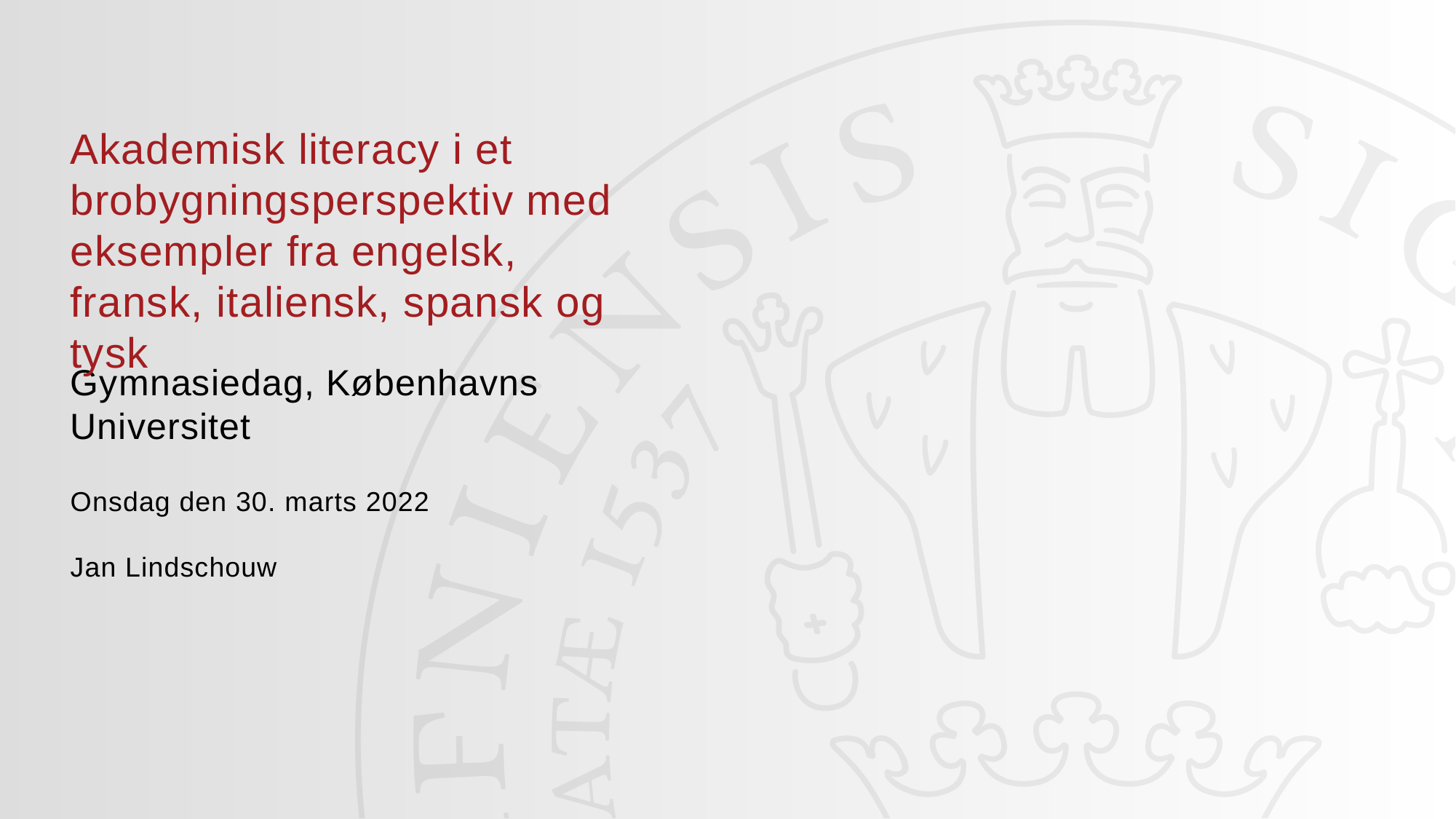

#
Akademisk literacy i et brobygningsperspektiv med eksempler fra engelsk, fransk, italiensk, spansk og tysk

Gymnasiedag, Københavns Universitet
Onsdag den 30. marts 2022

Jan Lindschouw